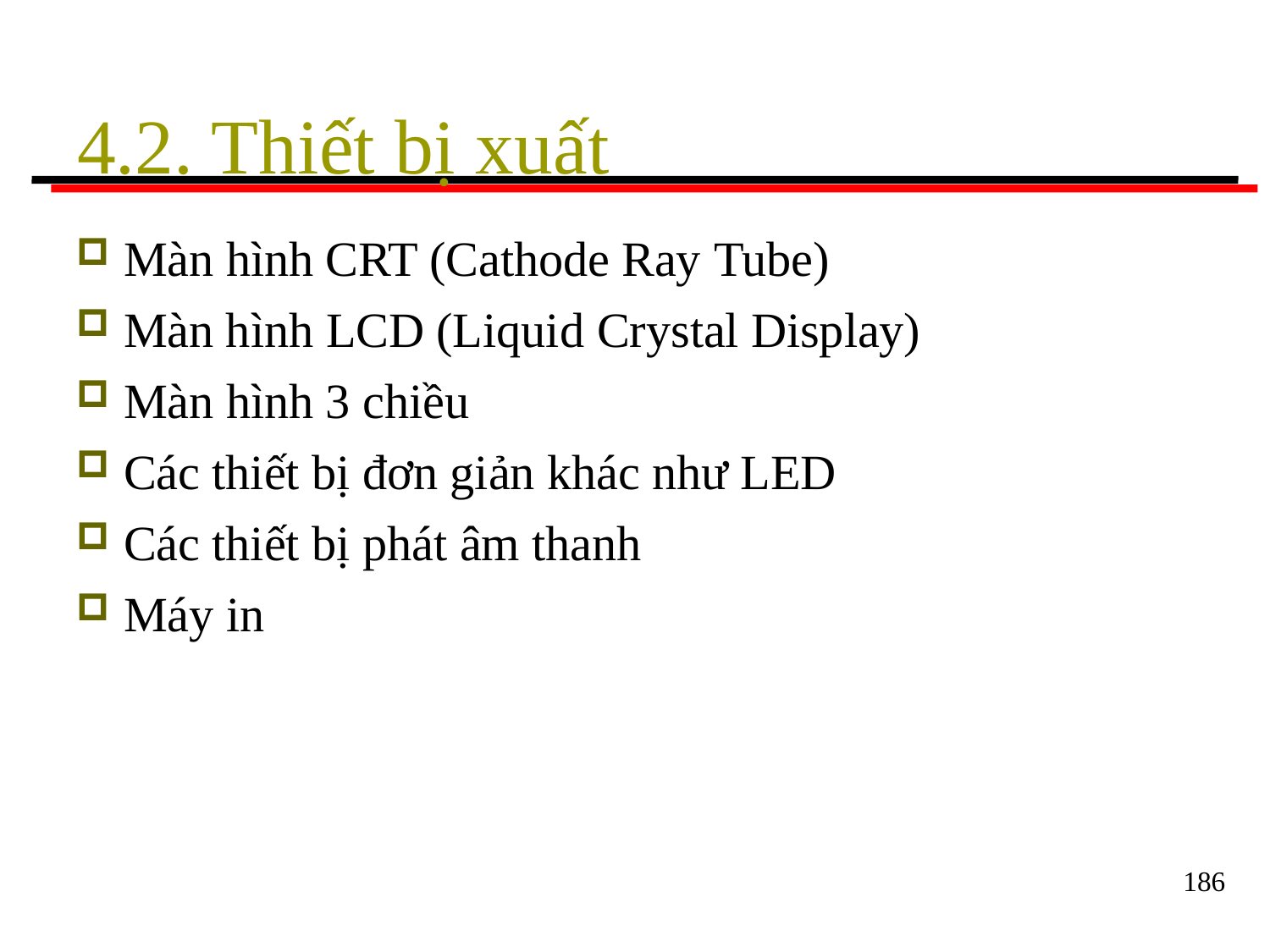

# 4.2. Thiết bị xuất
Màn hình CRT (Cathode Ray Tube)
Màn hình LCD (Liquid Crystal Display)
Màn hình 3 chiều
Các thiết bị đơn giản khác như LED
Các thiết bị phát âm thanh
Máy in
186